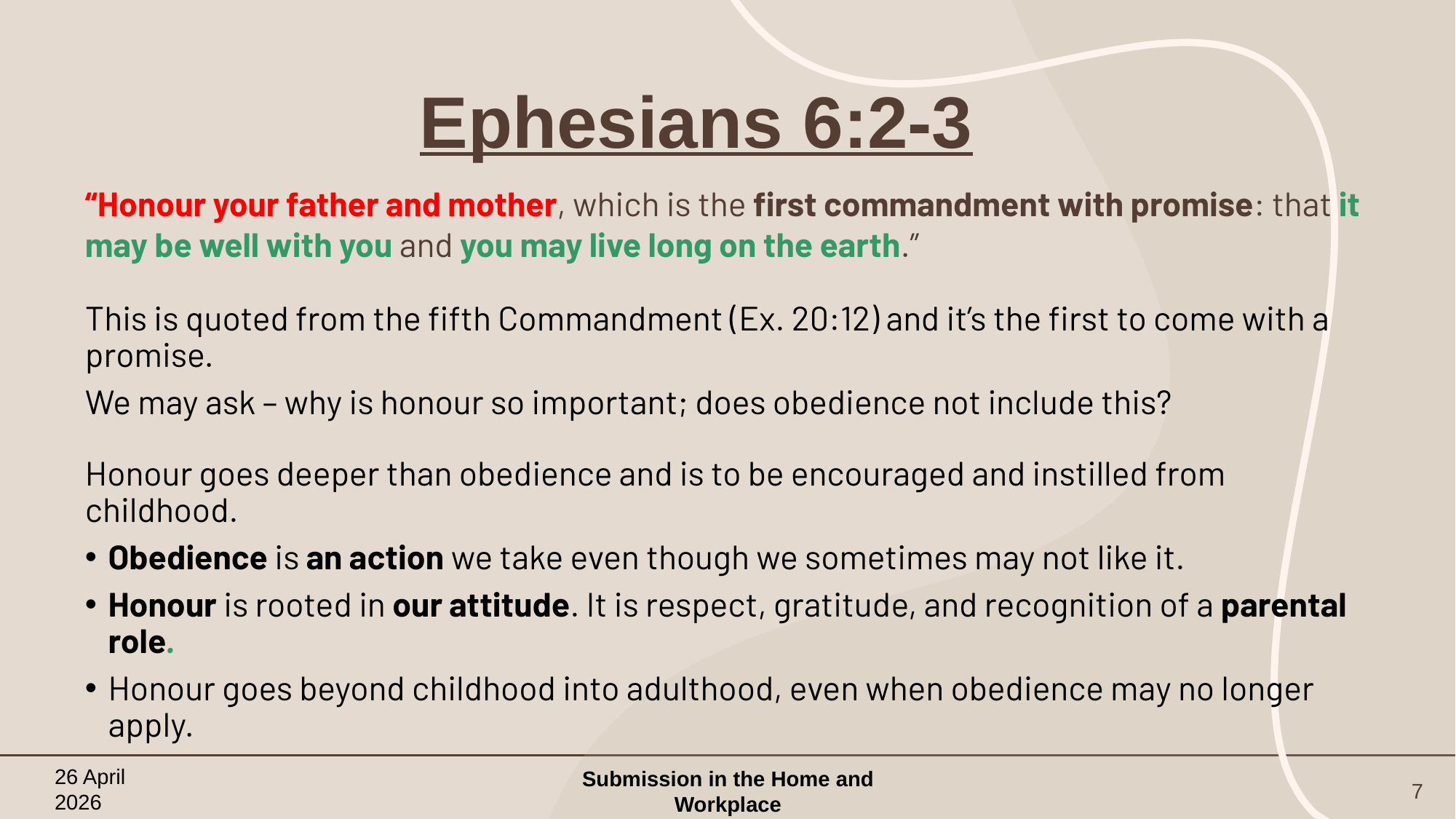

# Ephesians 6:2-3
“Honour your father and mother, which is the first commandment with promise: that it may be well with you and you may live long on the earth.”

This is quoted from the fifth Commandment (Ex. 20:12) and it’s the first to come with a promise.
We may ask – why is honour so important; does obedience not include this?

Honour goes deeper than obedience and is to be encouraged and instilled from childhood.
Obedience is an action we take even though we sometimes may not like it.
Honour is rooted in our attitude. It is respect, gratitude, and recognition of a parental role.
Honour goes beyond childhood into adulthood, even when obedience may no longer apply.
26 April 2026
Submission in the Home and Workplace
7